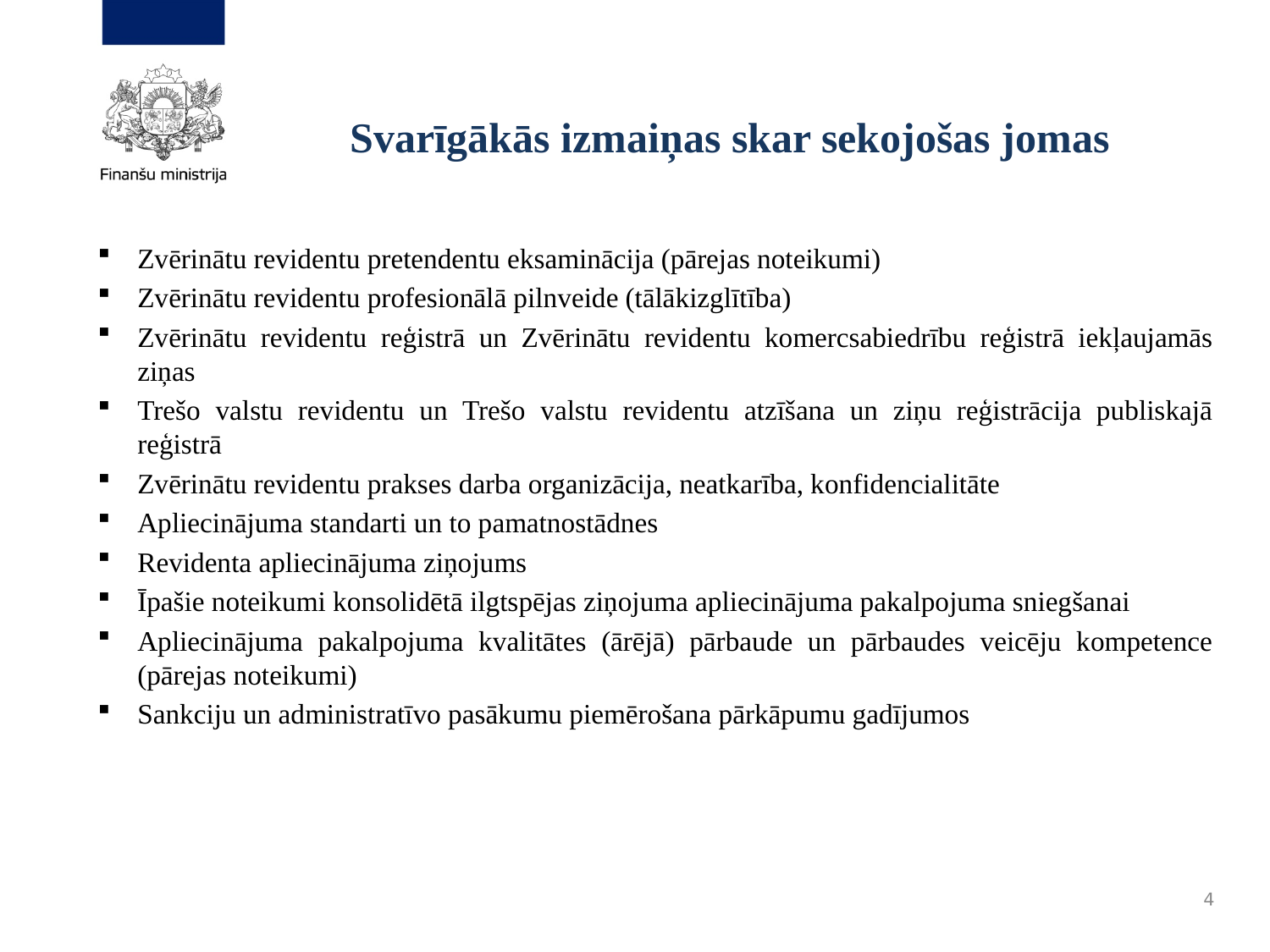

# Svarīgākās izmaiņas skar sekojošas jomas
Zvērinātu revidentu pretendentu eksaminācija (pārejas noteikumi)
Zvērinātu revidentu profesionālā pilnveide (tālākizglītība)
Zvērinātu revidentu reģistrā un Zvērinātu revidentu komercsabiedrību reģistrā iekļaujamās ziņas
Trešo valstu revidentu un Trešo valstu revidentu atzīšana un ziņu reģistrācija publiskajā reģistrā
Zvērinātu revidentu prakses darba organizācija, neatkarība, konfidencialitāte
Apliecinājuma standarti un to pamatnostādnes
Revidenta apliecinājuma ziņojums
Īpašie noteikumi konsolidētā ilgtspējas ziņojuma apliecinājuma pakalpojuma sniegšanai
Apliecinājuma pakalpojuma kvalitātes (ārējā) pārbaude un pārbaudes veicēju kompetence (pārejas noteikumi)
Sankciju un administratīvo pasākumu piemērošana pārkāpumu gadījumos

4